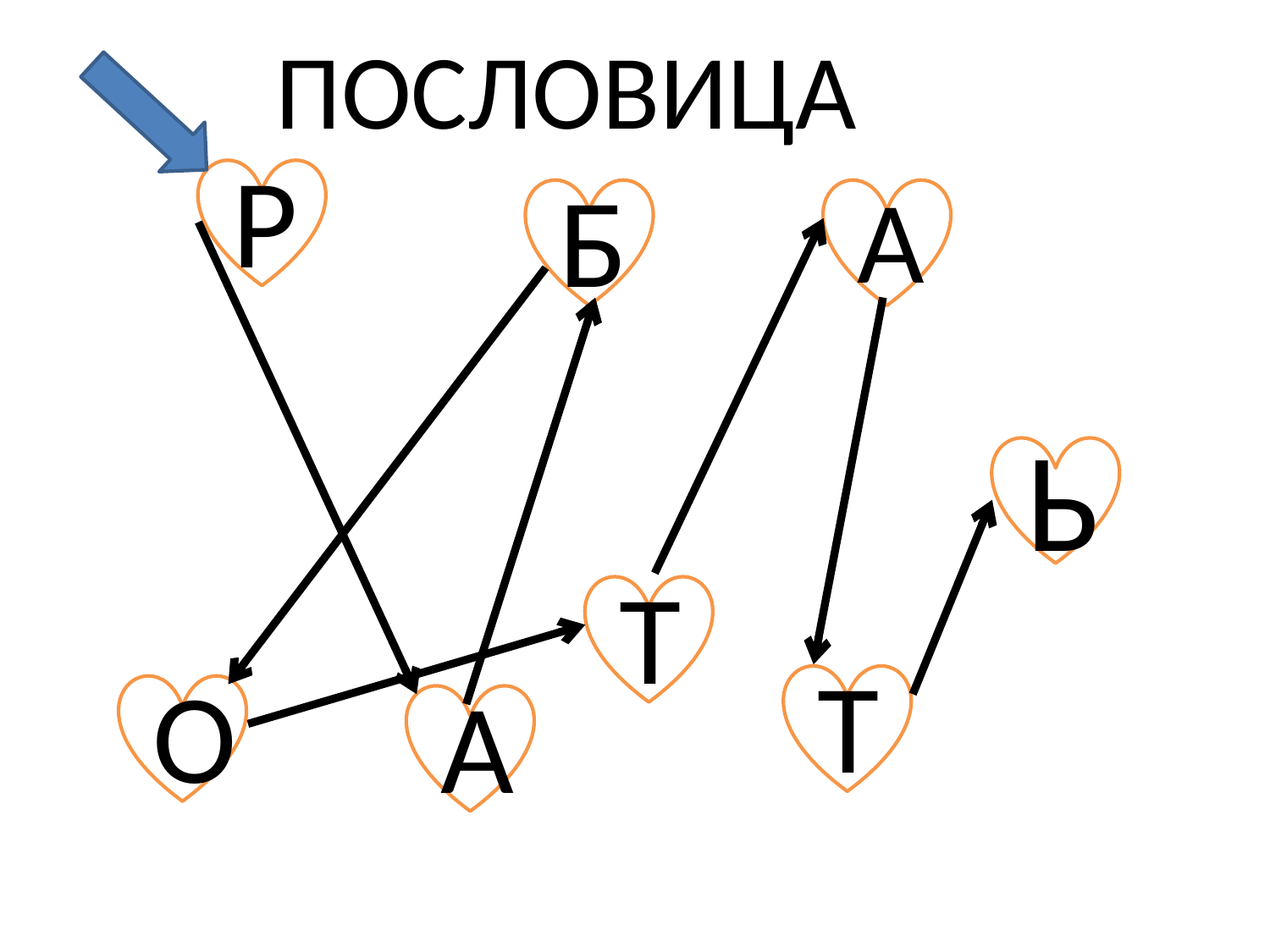

# ПОСЛОВИЦА
Р
Б
А
Ь
Т
Т
О
А